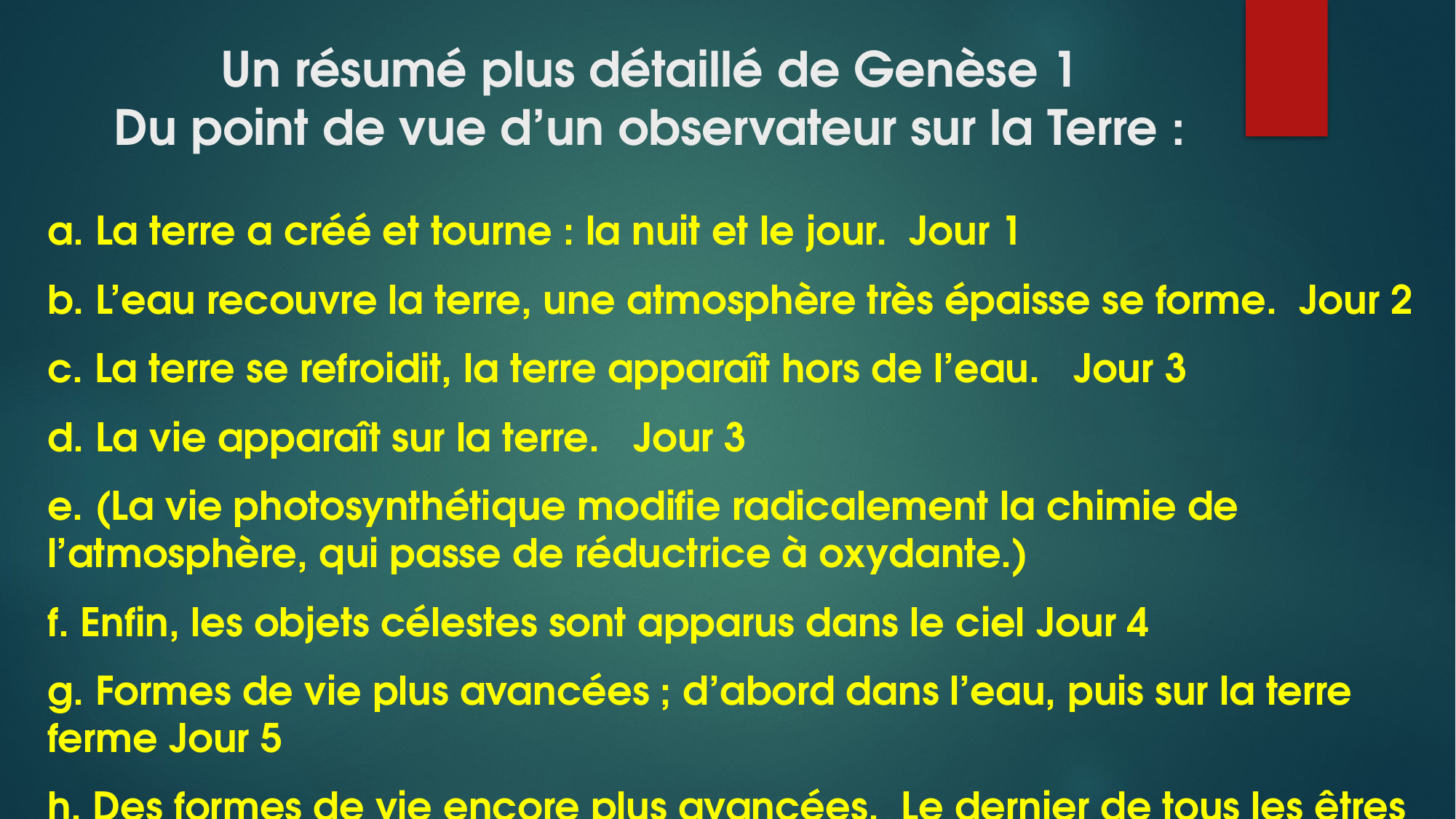

# Un résumé plus détaillé de Genèse 1 Du point de vue d’un observateur sur la Terre :
a. La terre a créé et tourne : la nuit et le jour.  Jour 1
b. L’eau recouvre la terre, une atmosphère très épaisse se forme.  Jour 2
c. La terre se refroidit, la terre apparaît hors de l’eau.   Jour 3
d. La vie apparaît sur la terre.   Jour 3
e. (La vie photosynthétique modifie radicalement la chimie de l’atmosphère, qui passe de réductrice à oxydante.)
f. Enfin, les objets célestes sont apparus dans le ciel Jour 4
g. Formes de vie plus avancées ; d’abord dans l’eau, puis sur la terre ferme Jour 5
h. Des formes de vie encore plus avancées.  Le dernier de tous les êtres humains Jour 6
Où est l’erreur scientifique dans tout cela ?